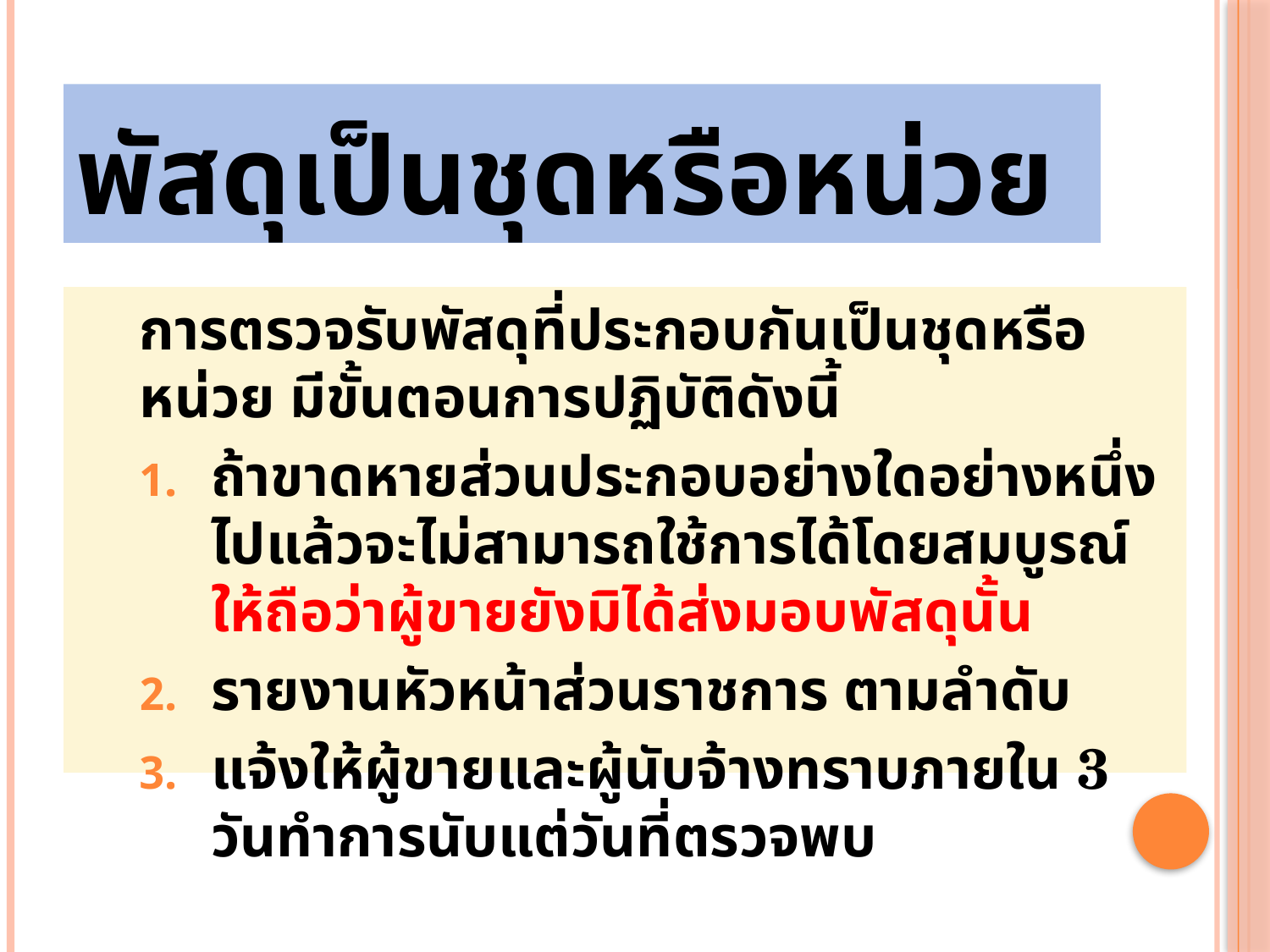

# พัสดุเป็นชุดหรือหน่วย
การตรวจรับพัสดุที่ประกอบกันเป็นชุดหรือหน่วย มีขั้นตอนการปฏิบัติดังนี้
ถ้าขาดหายส่วนประกอบอย่างใดอย่างหนึ่งไปแล้วจะไม่สามารถใช้การได้โดยสมบูรณ์ให้ถือว่าผู้ขายยังมิได้ส่งมอบพัสดุนั้น
รายงานหัวหน้าส่วนราชการ ตามลำดับ
แจ้งให้ผู้ขายและผู้นับจ้างทราบภายใน 3 วันทำการนับแต่วันที่ตรวจพบ